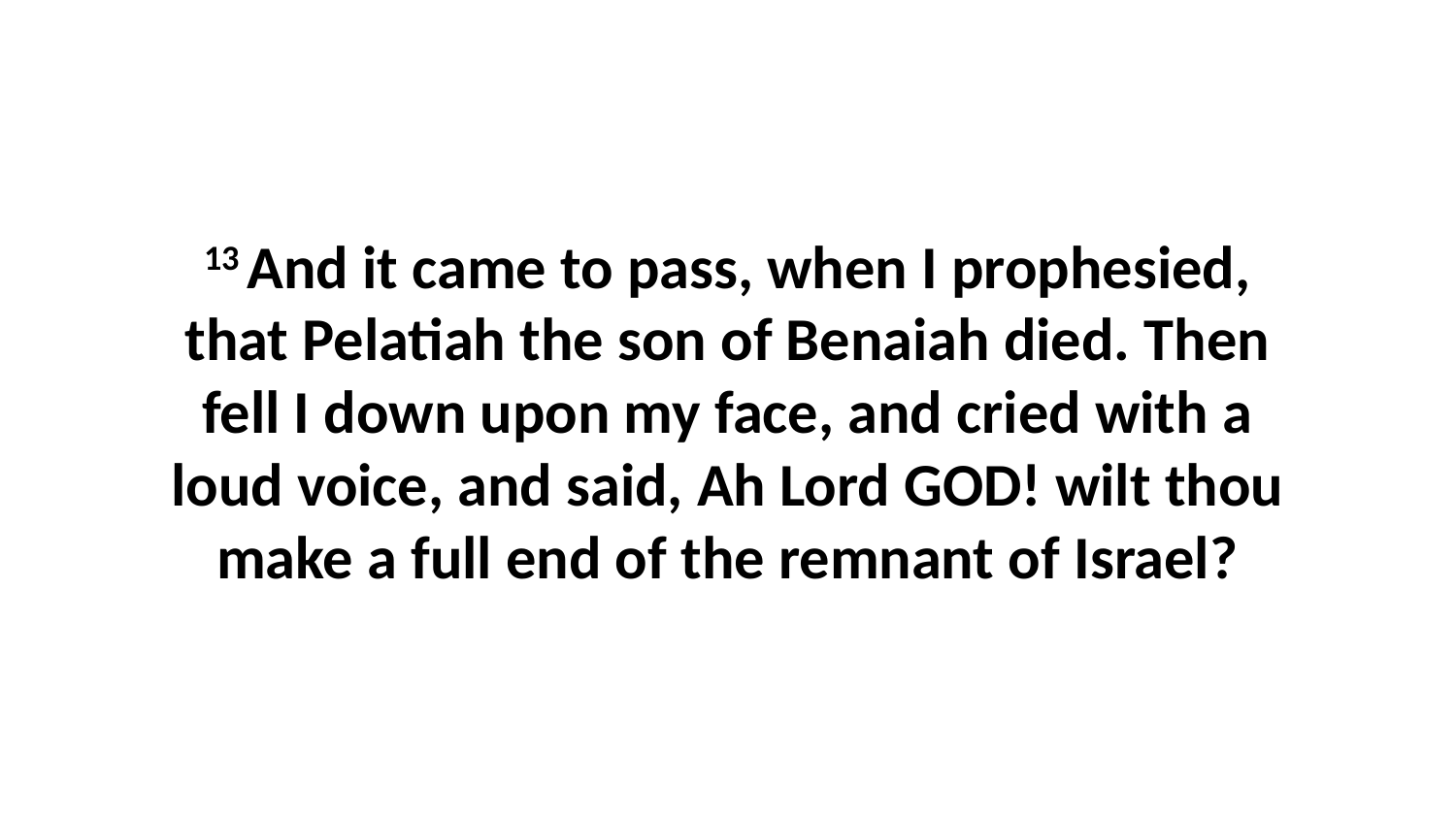

13 And it came to pass, when I prophesied, that Pelatiah the son of Benaiah died. Then fell I down upon my face, and cried with a loud voice, and said, Ah Lord GOD! wilt thou make a full end of the remnant of Israel?